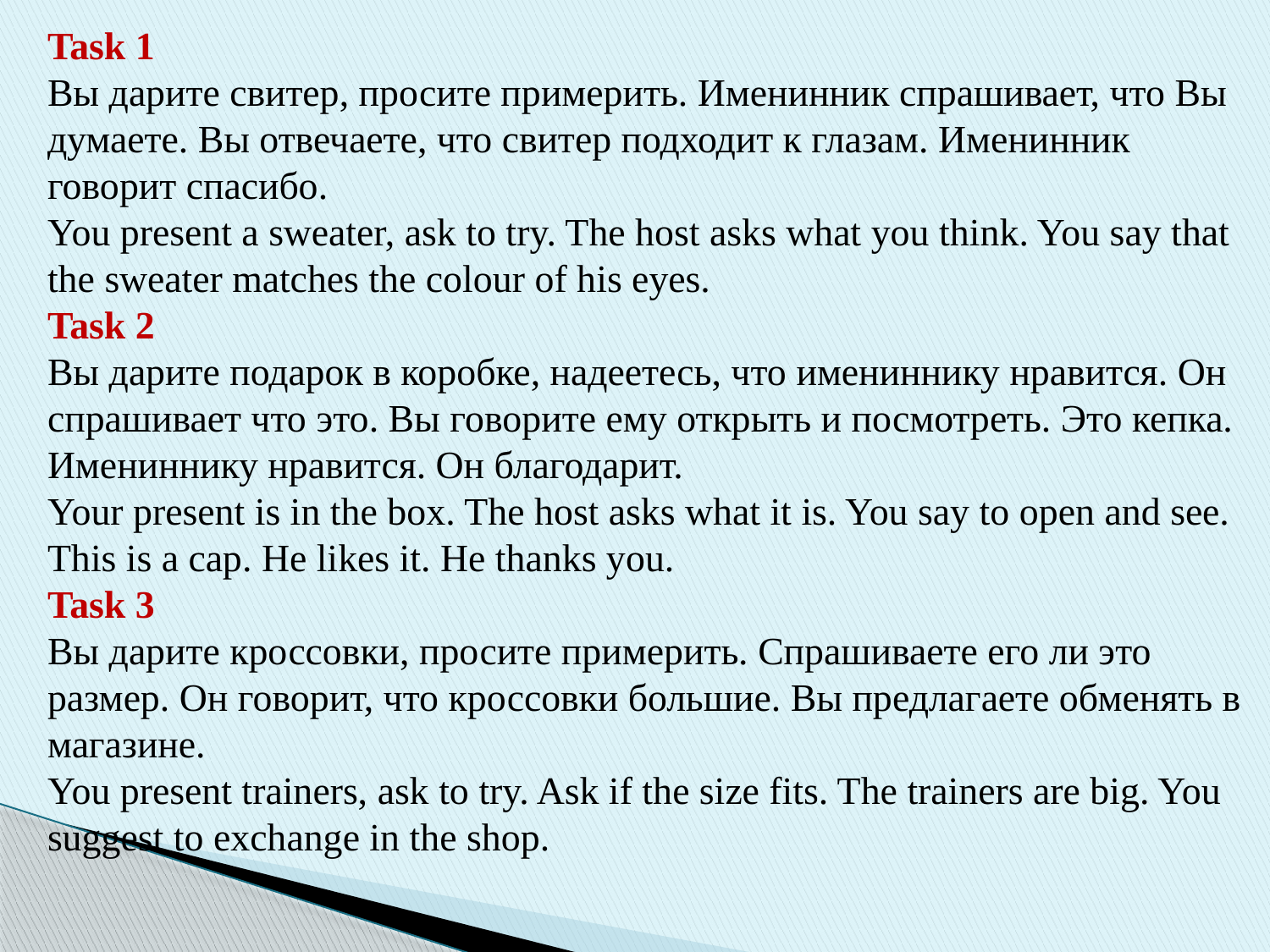

Task 1
Вы дарите свитер, просите примерить. Именинник спрашивает, что Вы думаете. Вы отвечаете, что свитер подходит к глазам. Именинник говорит спасибо.
You present a sweater, ask to try. The host asks what you think. You say that the sweater matches the colour of his eyes.
Task 2
Вы дарите подарок в коробке, надеетесь, что имениннику нравится. Он спрашивает что это. Вы говорите ему открыть и посмотреть. Это кепка. Имениннику нравится. Он благодарит.
Your present is in the box. The host asks what it is. You say to open and see. This is a cap. He likes it. He thanks you.
Task 3
Вы дарите кроссовки, просите примерить. Спрашиваете его ли это размер. Он говорит, что кроссовки большие. Вы предлагаете обменять в магазине.
You present trainers, ask to try. Ask if the size fits. The trainers are big. You suggest to exchange in the shop.